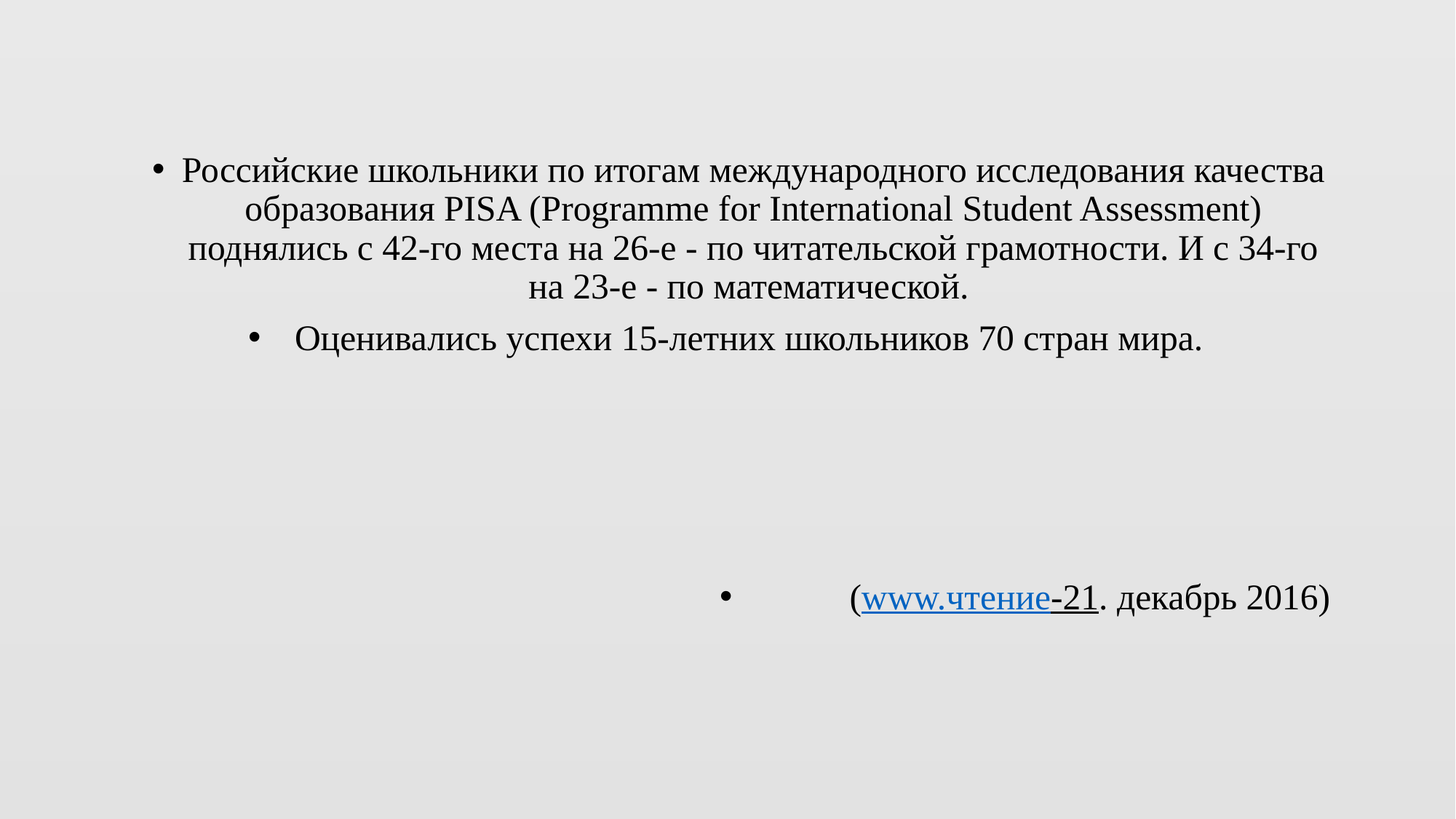

Российские школьники по итогам международного исследования качества образования PISA (Programme for International Student Assessment) поднялись с 42-го места на 26-е - по читательской грамотности. И с 34-го на 23-е - по математической.
Оценивались успехи 15-летних школьников 70 стран мира.

(www.чтение-21. декабрь 2016)